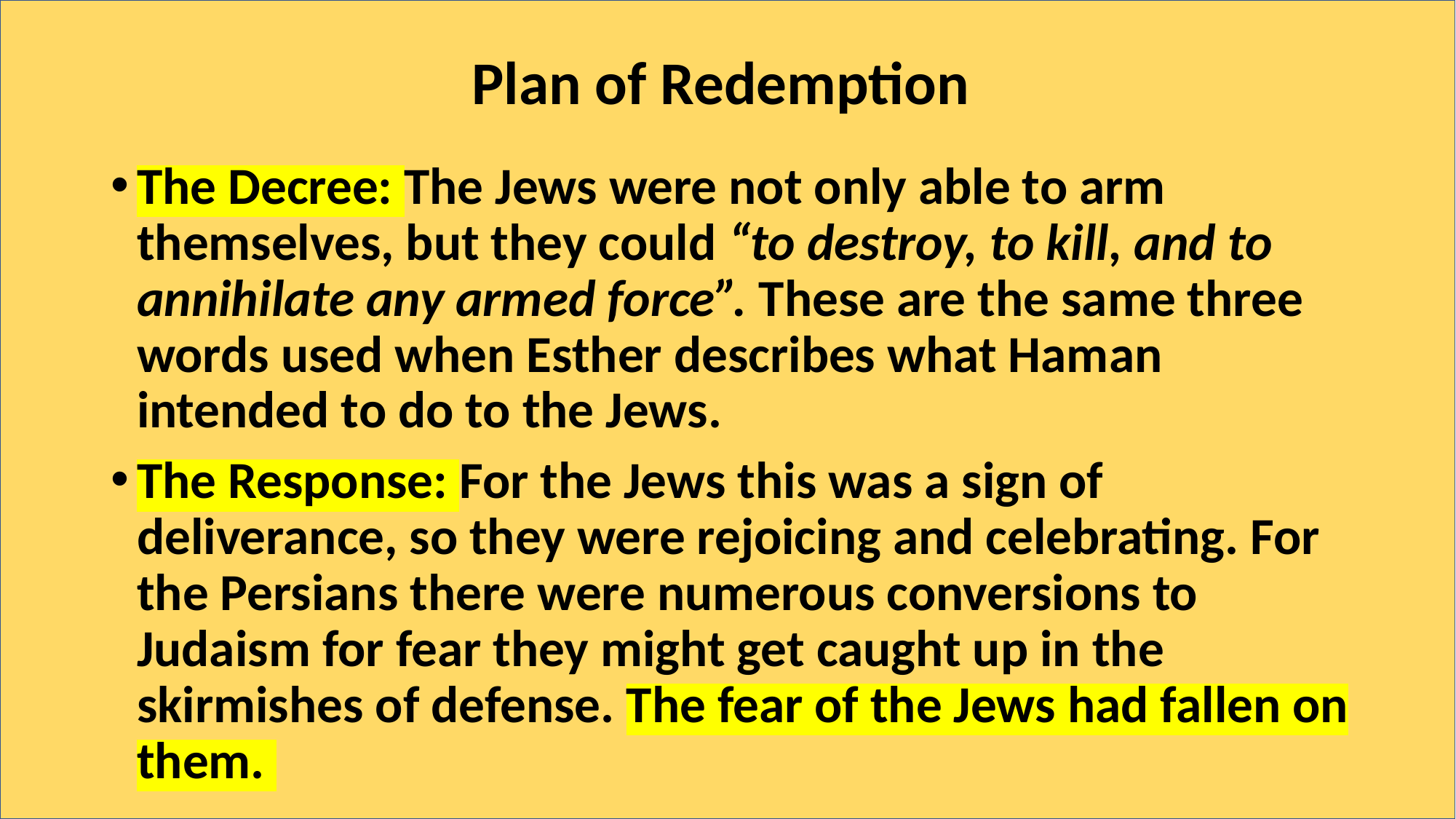

# Plan of Redemption
The Decree: The Jews were not only able to arm themselves, but they could “to destroy, to kill, and to annihilate any armed force”. These are the same three words used when Esther describes what Haman intended to do to the Jews.
The Response: For the Jews this was a sign of deliverance, so they were rejoicing and celebrating. For the Persians there were numerous conversions to Judaism for fear they might get caught up in the skirmishes of defense. The fear of the Jews had fallen on them.